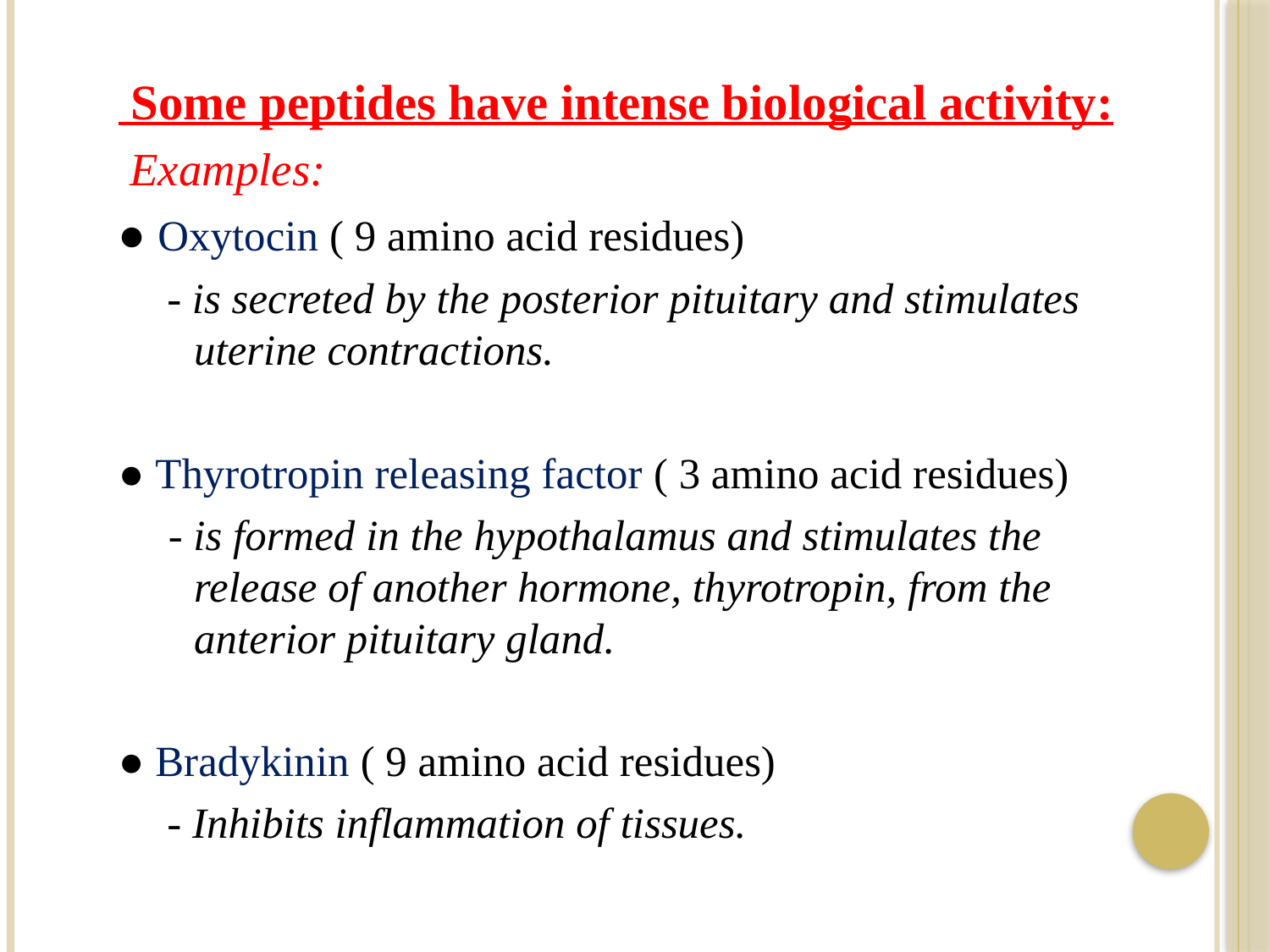

Some peptides have intense biological activity:
 Examples:
● Oxytocin ( 9 amino acid residues)
 - is secreted by the posterior pituitary and stimulates uterine contractions.

● Thyrotropin releasing factor ( 3 amino acid residues)
 - is formed in the hypothalamus and stimulates the release of another hormone, thyrotropin, from the anterior pituitary gland.

● Bradykinin ( 9 amino acid residues)
 - Inhibits inflammation of tissues.